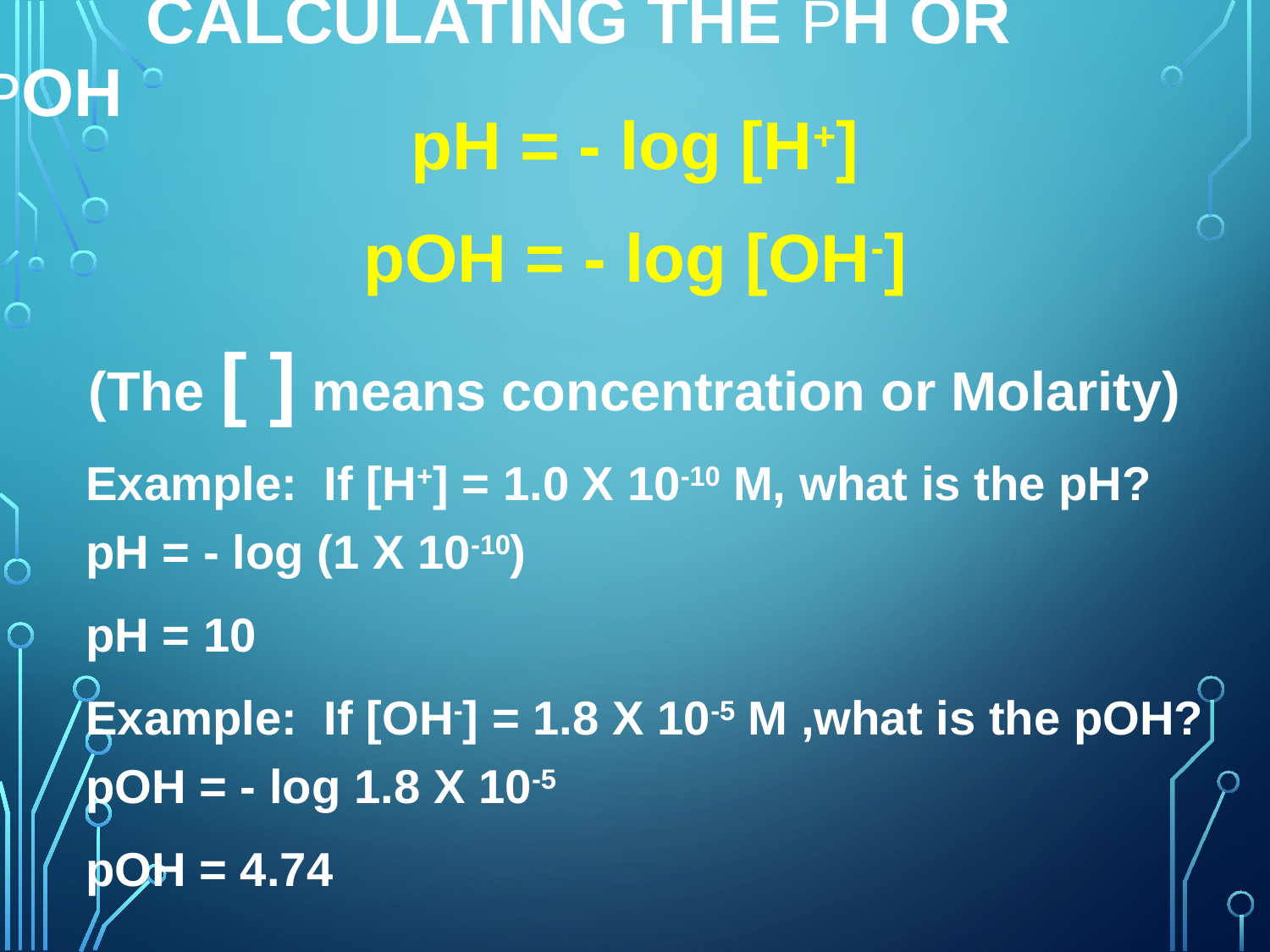

# Calculating the pH or pOH
pH = - log [H+]
pOH = - log [OH-]
(The [ ] means concentration or Molarity)
	Example:  If [H+] = 1.0 X 10-10 M, what is the pH?
	pH = - log (1 X 10-10)
		pH = 10
	Example:  If [OH-] = 1.8 X 10-5 M ,what is the pOH?
	pOH = - log 1.8 X 10-5
		pOH = 4.74